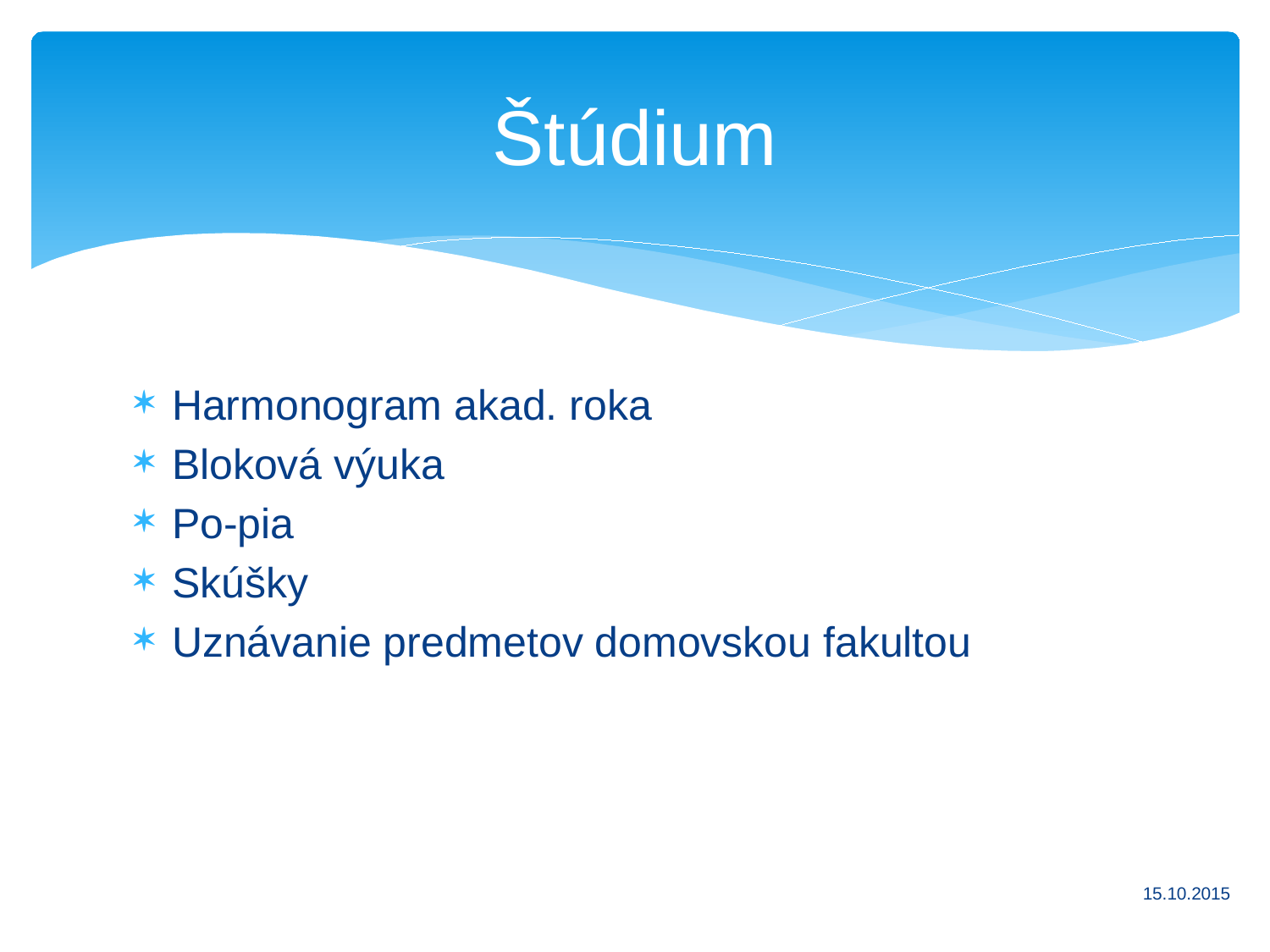

# Štúdium
Harmonogram akad. roka
Bloková výuka
Po-pia
Skúšky
Uznávanie predmetov domovskou fakultou

15.10.2015